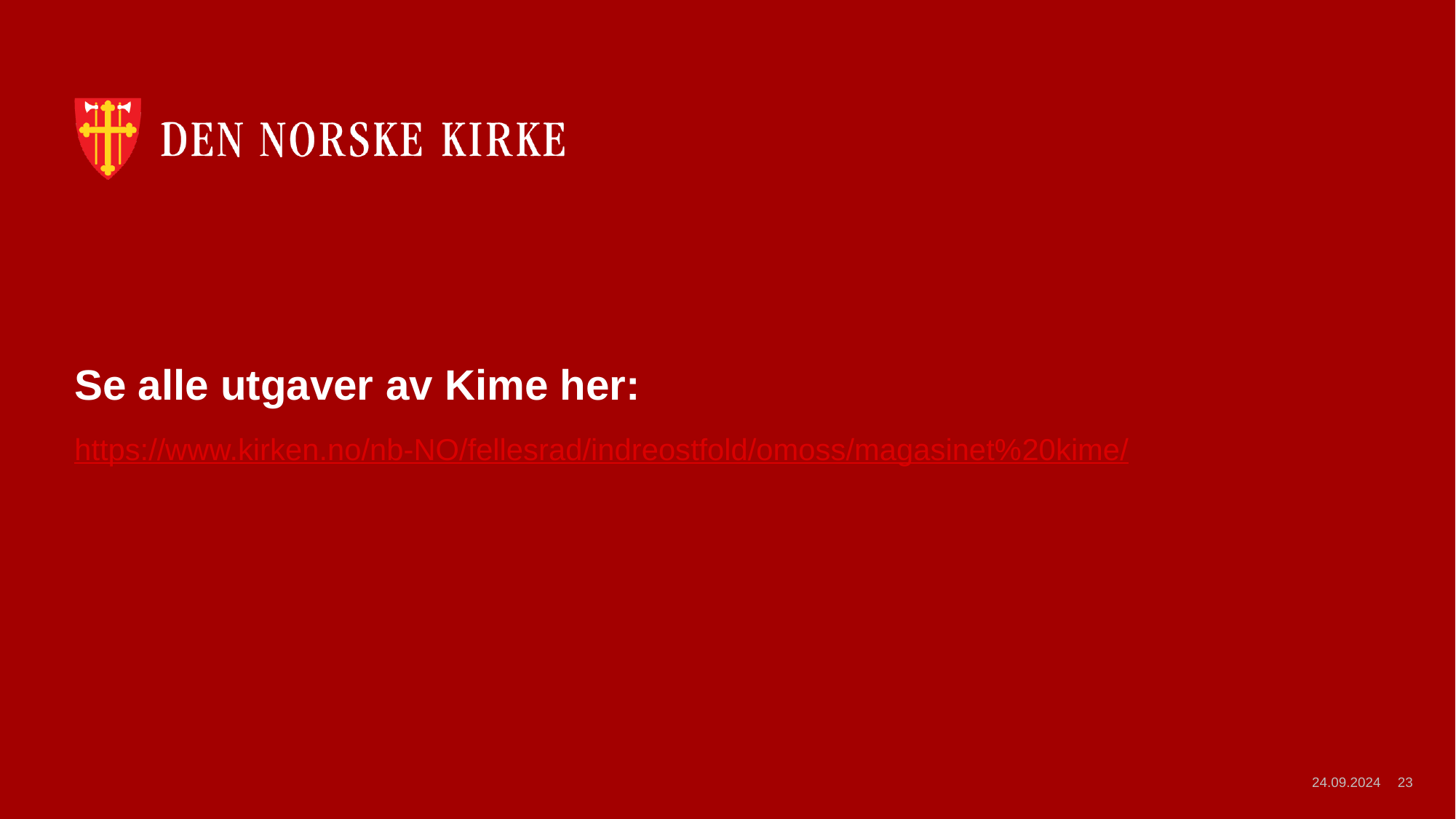

# Se alle utgaver av Kime her:
https://www.kirken.no/nb-NO/fellesrad/indreostfold/omoss/magasinet%20kime/

24.09.2024
23